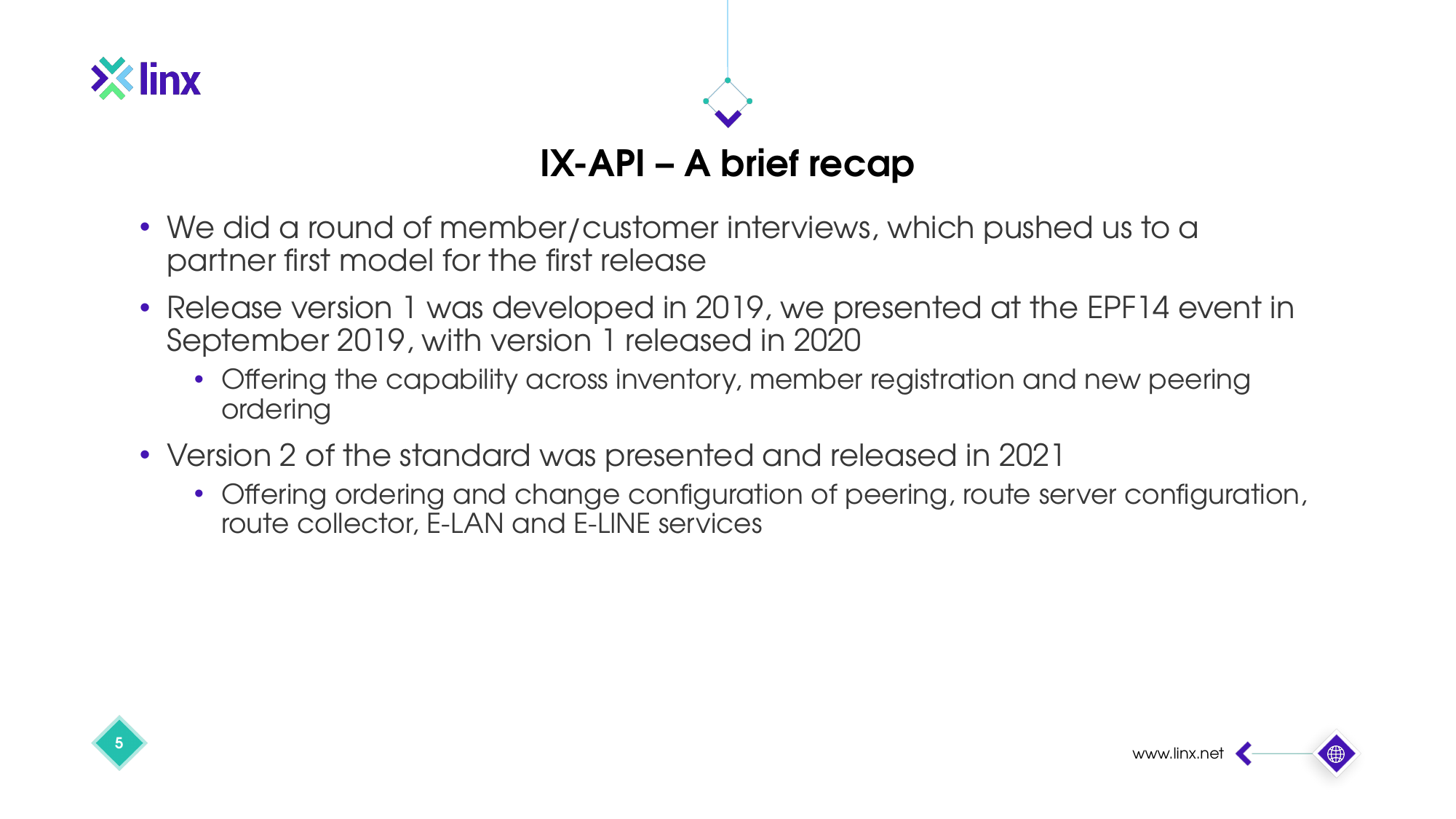

IX-API – A brief recap
We did a round of member/customer interviews, which pushed us to a partner first model for the first release
Release version 1 was developed in 2019, we presented at the EPF14 event in September 2019, with version 1 released in 2020
Offering the capability across inventory, member registration and new peering ordering
Version 2 of the standard was presented and released in 2021
Offering ordering and change configuration of peering, route server configuration, route collector, E-LAN and E-LINE services